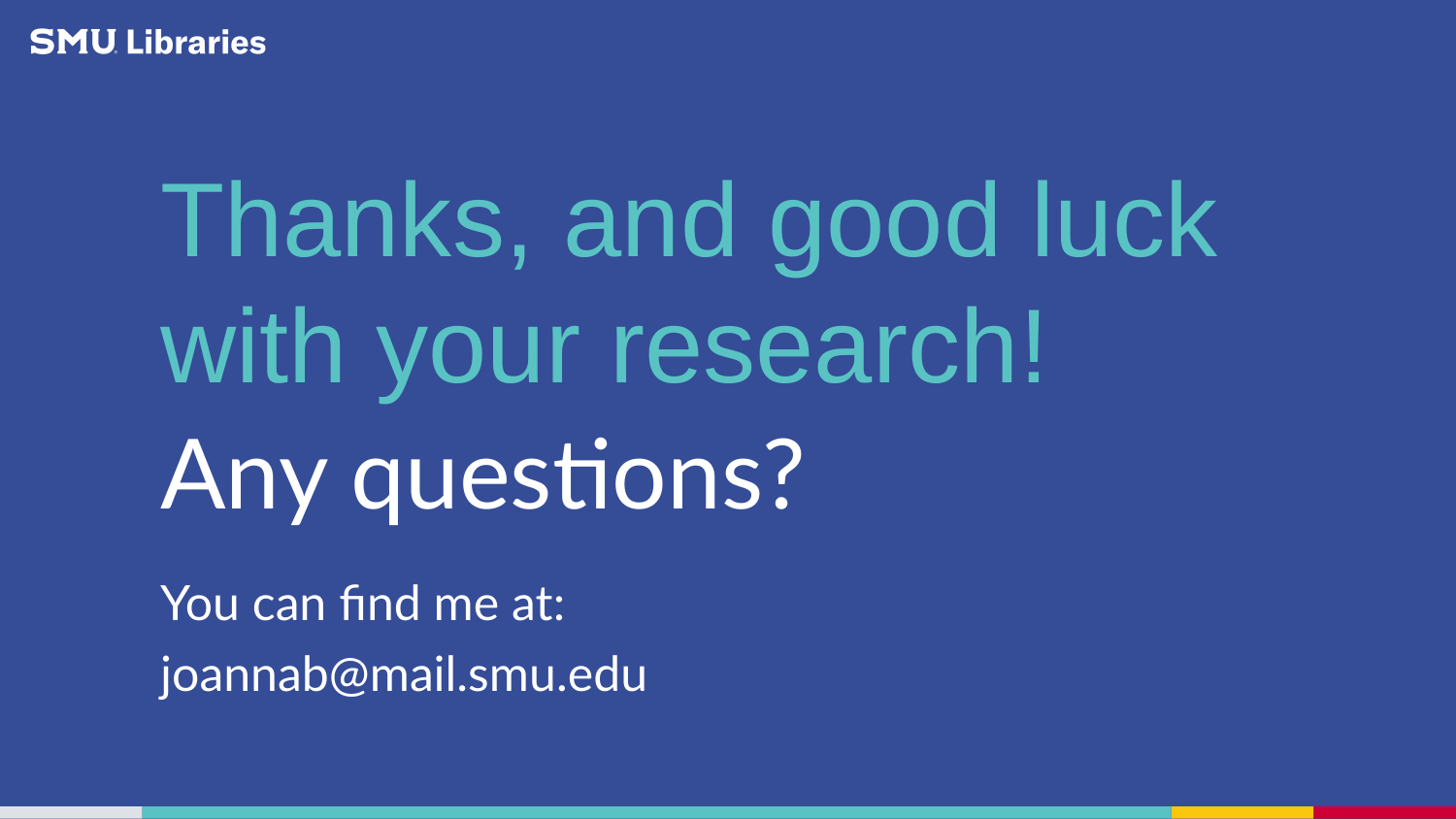

Thanks, and good luck with your research!
Any questions?
You can find me at:
joannab@mail.smu.edu